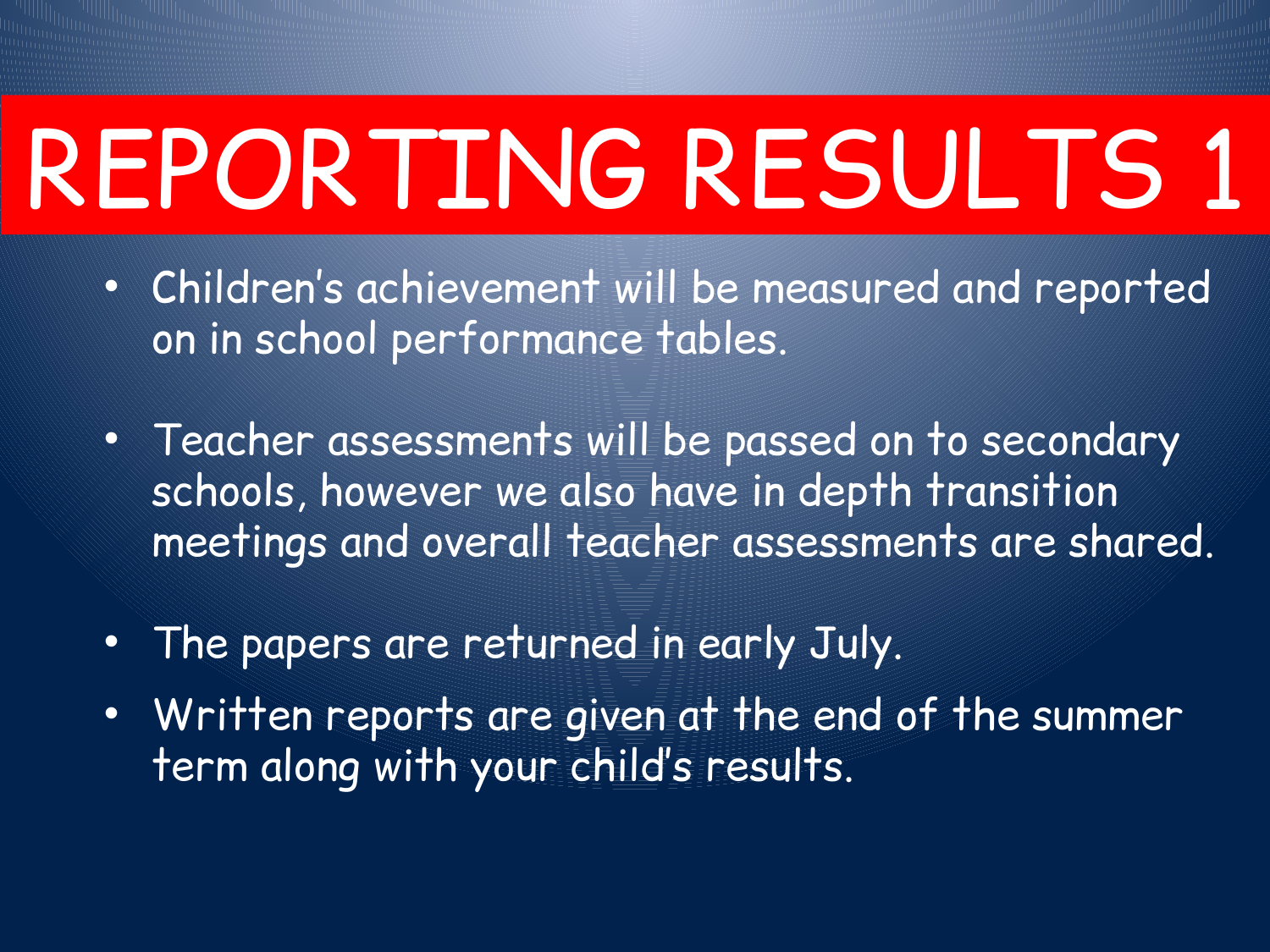

REPORTING RESULTS 1
Children’s achievement will be measured and reported on in school performance tables.

Teacher assessments will be passed on to secondary schools, however we also have in depth transition meetings and overall teacher assessments are shared.

The papers are returned in early July.
Written reports are given at the end of the summer term along with your child’s results.